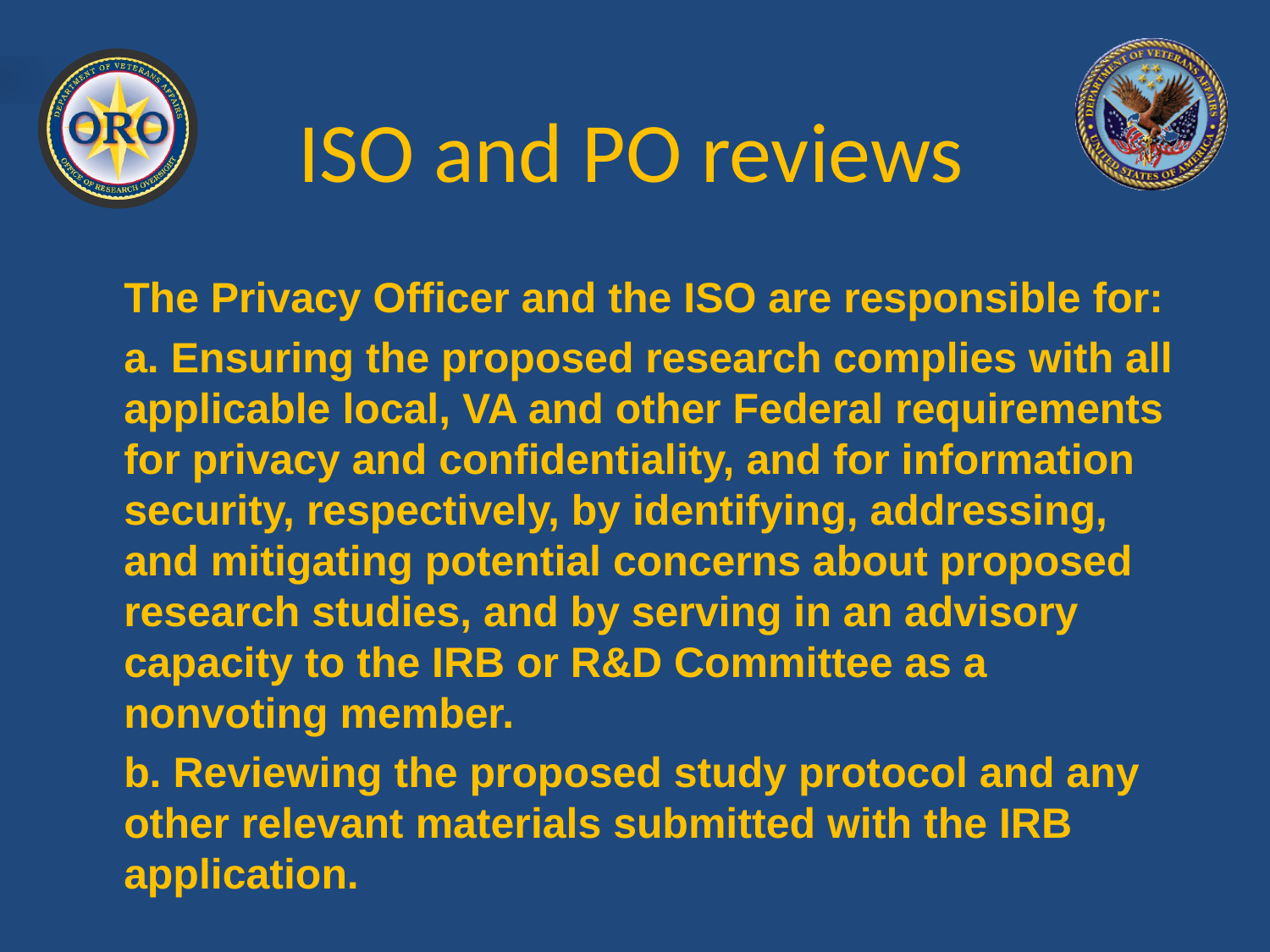

# ISO and PO reviews
	The Privacy Officer and the ISO are responsible for:
	a. Ensuring the proposed research complies with all applicable local, VA and other Federal requirements for privacy and confidentiality, and for information security, respectively, by identifying, addressing, and mitigating potential concerns about proposed research studies, and by serving in an advisory capacity to the IRB or R&D Committee as a nonvoting member.
	b. Reviewing the proposed study protocol and any other relevant materials submitted with the IRB application.